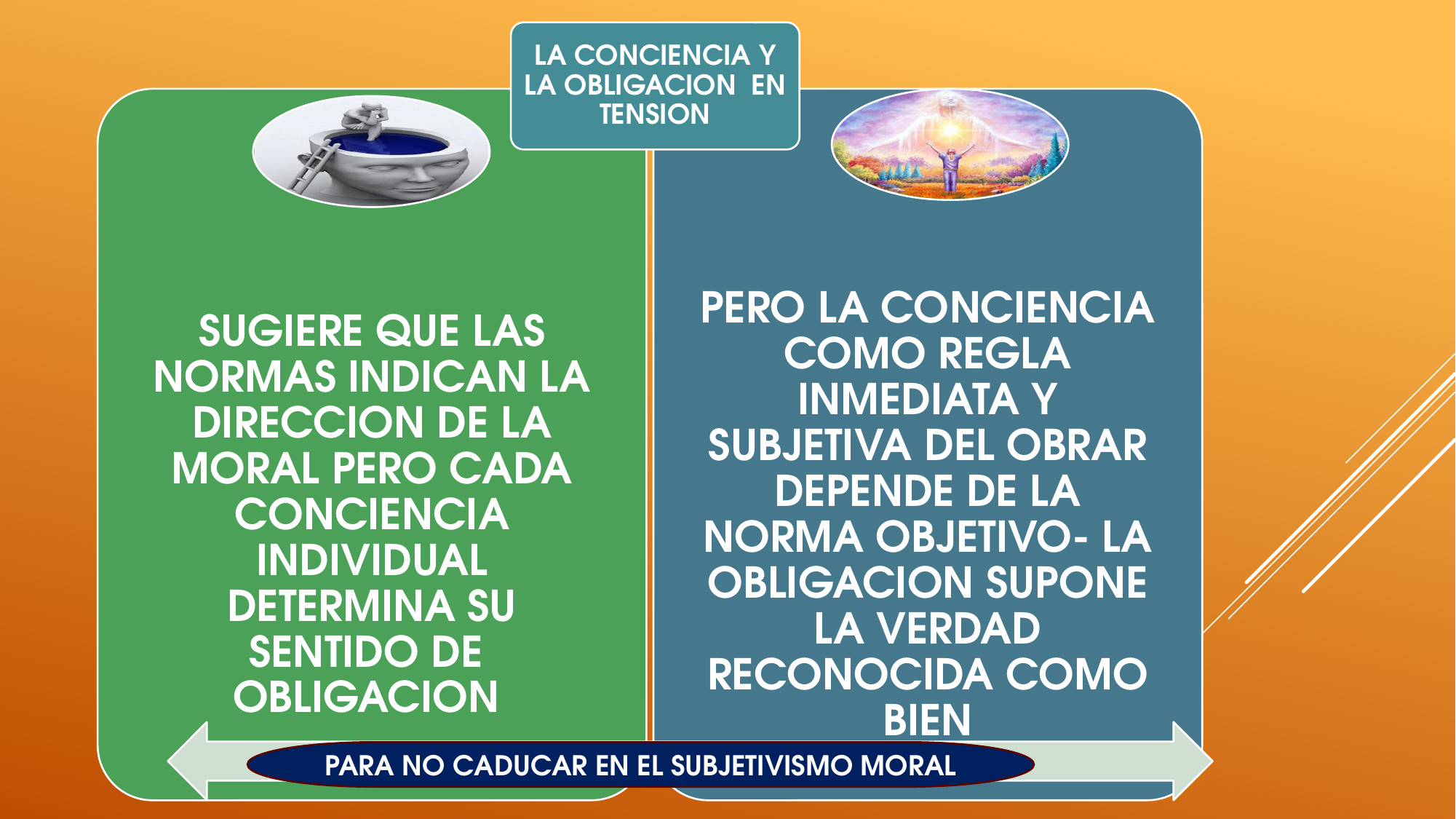

LA CONCIENCIA Y  LA OBLIGACION  EN TENSION
SUGIERE QUE LAS NORMAS INDICAN LA DIRECCION DE LA MORAL PERO CADA CONCIENCIA INDIVIDUAL DETERMINA SU SENTIDO DE  OBLIGACION
PERO LA CONCIENCIA COMO REGLA INMEDIATA Y SUBJETIVA DEL OBRAR DEPENDE DE LA NORMA OBJETIVO- LA OBLIGACION SUPONE LA VERDAD RECONOCIDA COMO BIEN
PARA NO CADUCAR EN EL SUBJETIVISMO MORAL